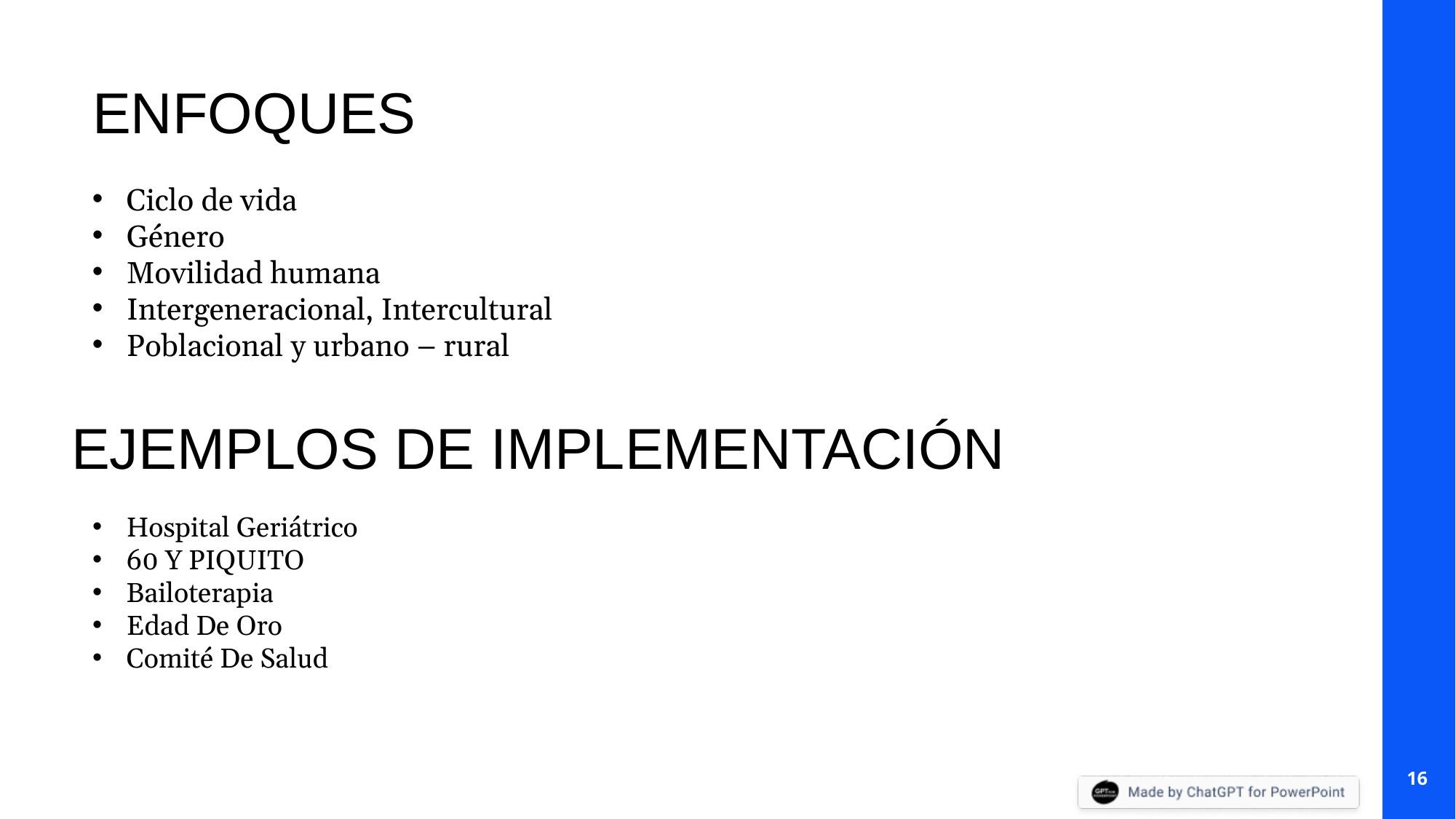

ENFOQUES

Ciclo de vida
Género
Movilidad humana
Intergeneracional, Intercultural
Poblacional y urbano – rural
EJEMPLOS DE IMPLEMENTACIÓN
Hospital Geriátrico
60 Y PIQUITO
Bailoterapia
Edad De Oro
Comité De Salud
16